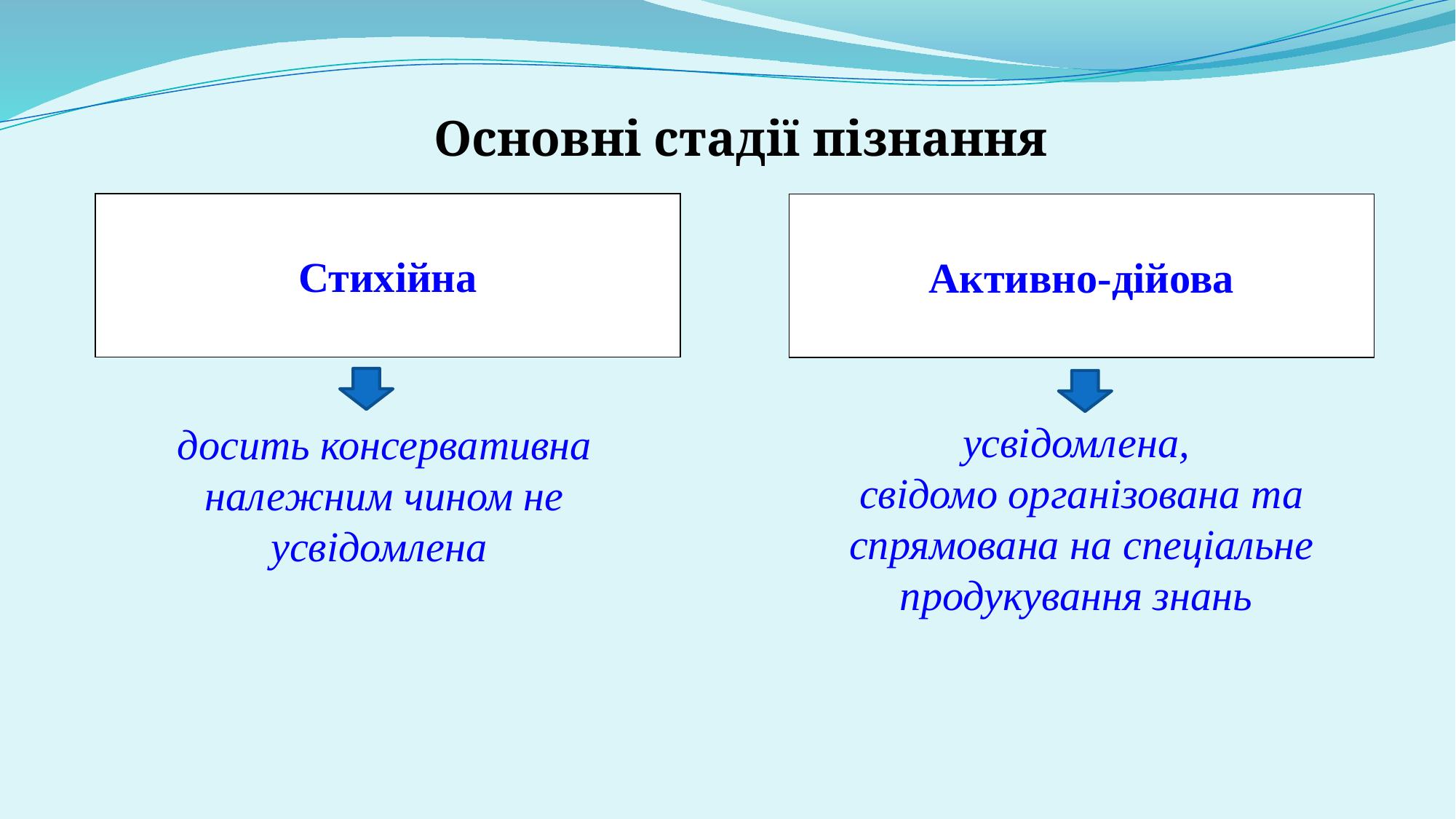

Основні стадії пізнання
Стихійна
Активно-дійова

усвідомлена,
свідомо організована та спрямована на спеціальне продукування знань
досить консервативна належним чином не усвідомлена